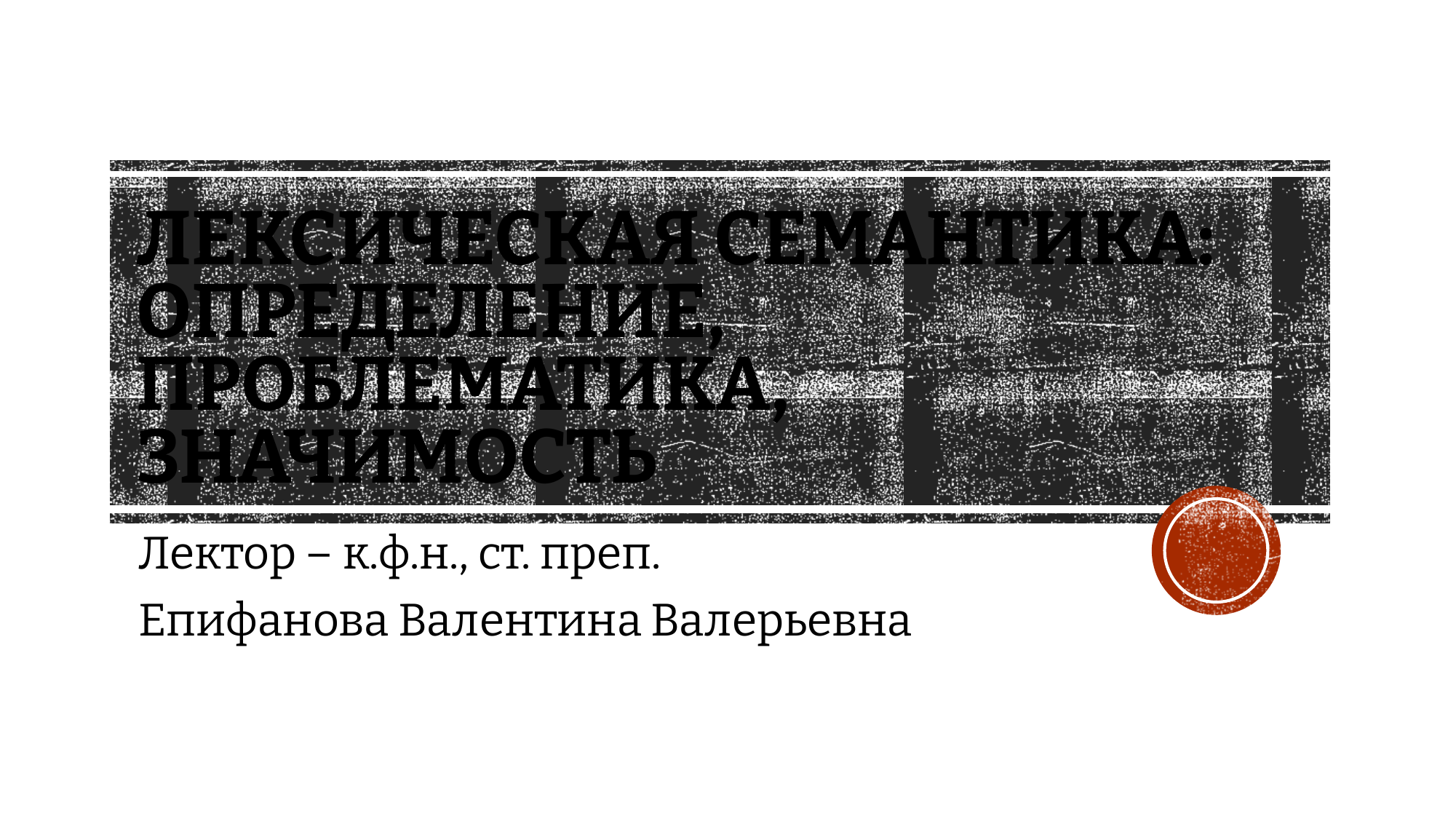

# Лексическая семантика: определение, проблематика, значимость
Лектор – к.ф.н., ст. преп.
Епифанова Валентина Валерьевна